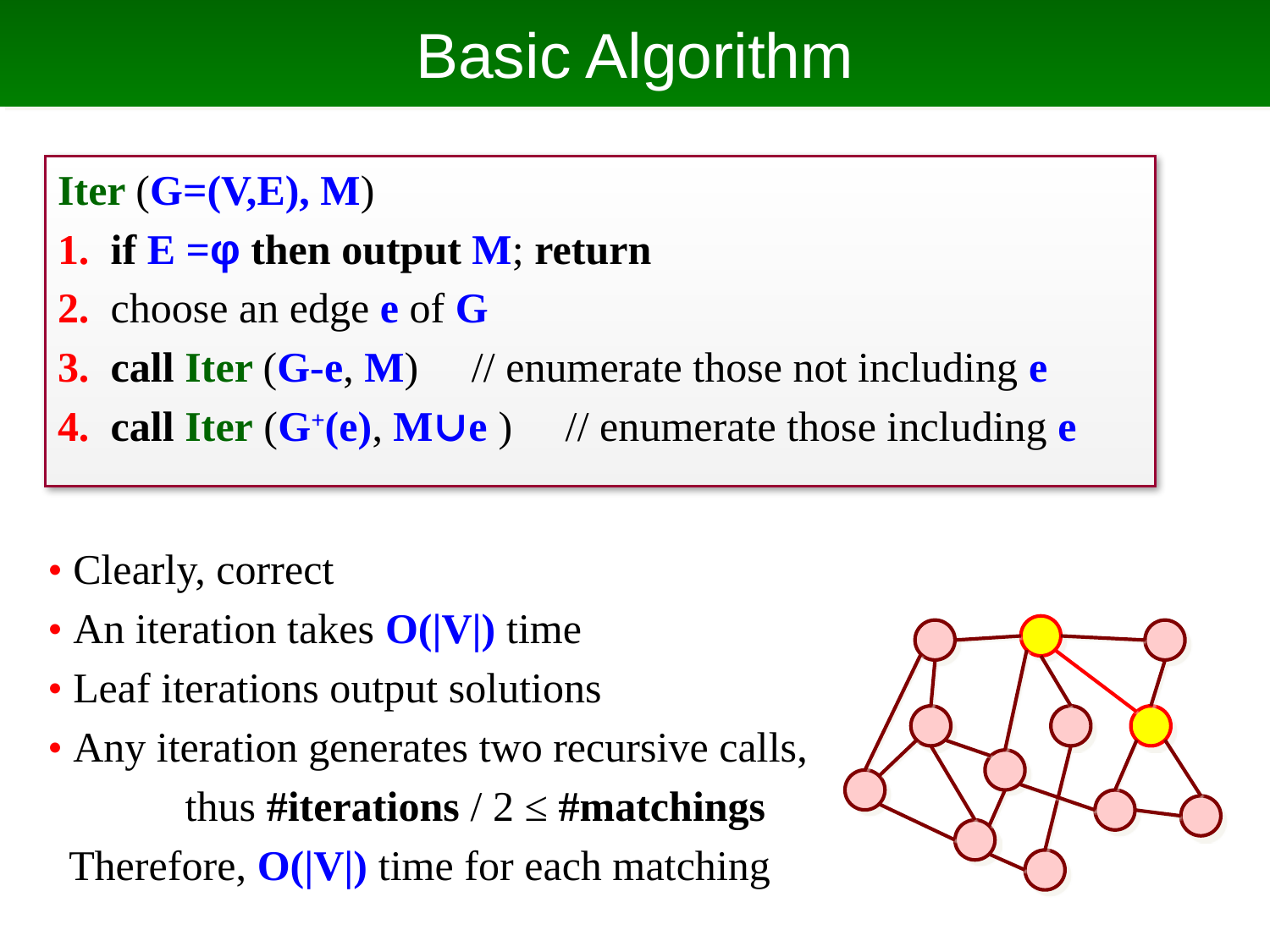

# Basic Algorithm
Iter (G=(V,E), M)
1.  if E =φ then output M; return
2.  choose an edge e of G
3.  call Iter (G-e, M)     // enumerate those not including e
4.  call Iter (G+(e), M∪e )     // enumerate those including e

• Clearly, correct
• An iteration takes O(|V|) time
• Leaf iterations output solutions
• Any iteration generates two recursive calls,
             thus #iterations / 2 ≤ #matchings
  Therefore, O(|V|) time for each matching